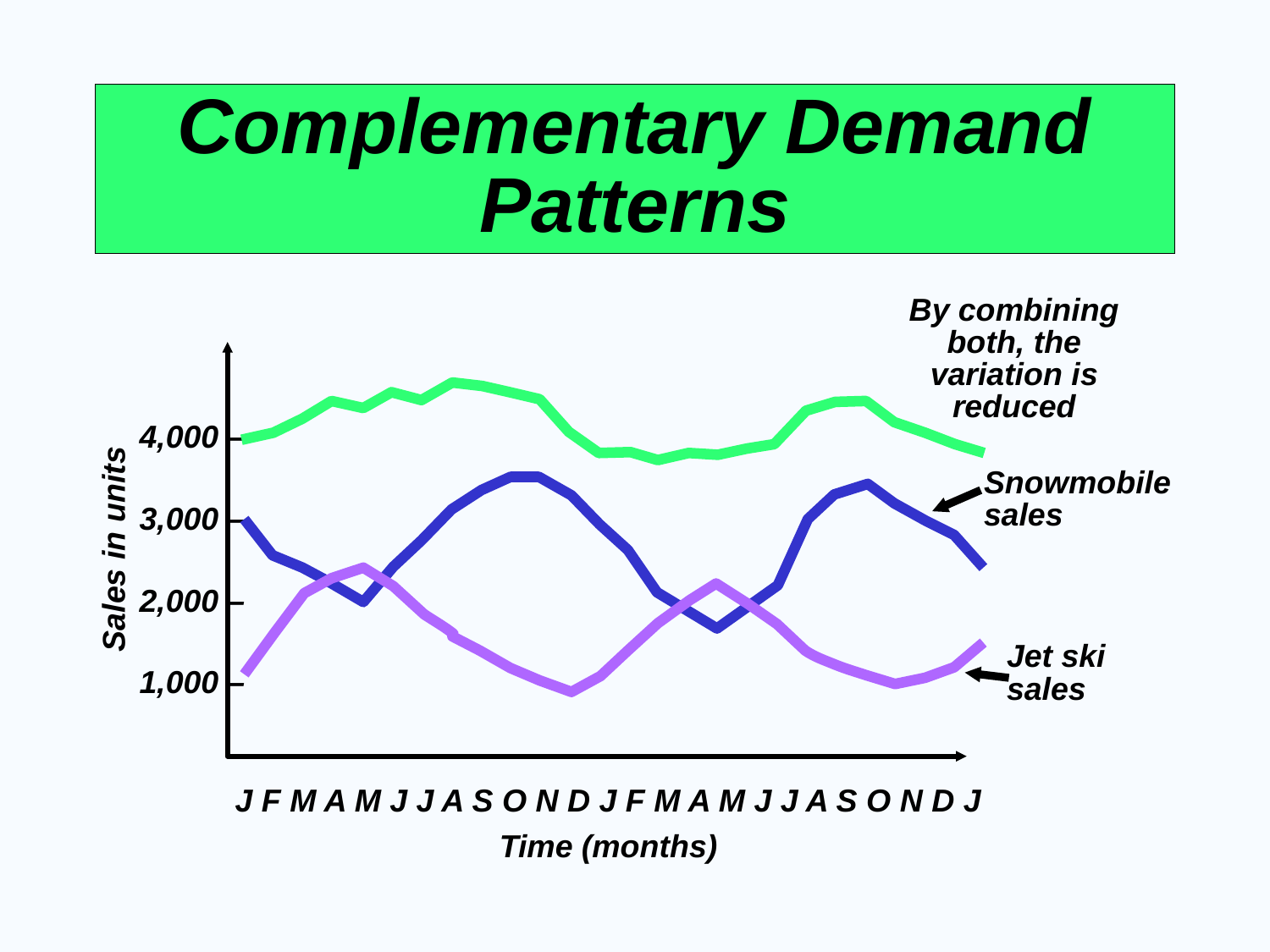

# Complementary Demand Patterns
By combining both, the variation is reduced

4,000 –
3,000 –
2,000 –
1,000 –
Sales in units
J F M A M J J A S O N D J F M A M J J A S O N D J
Time (months)
Snowmobile sales

Jet ski sales